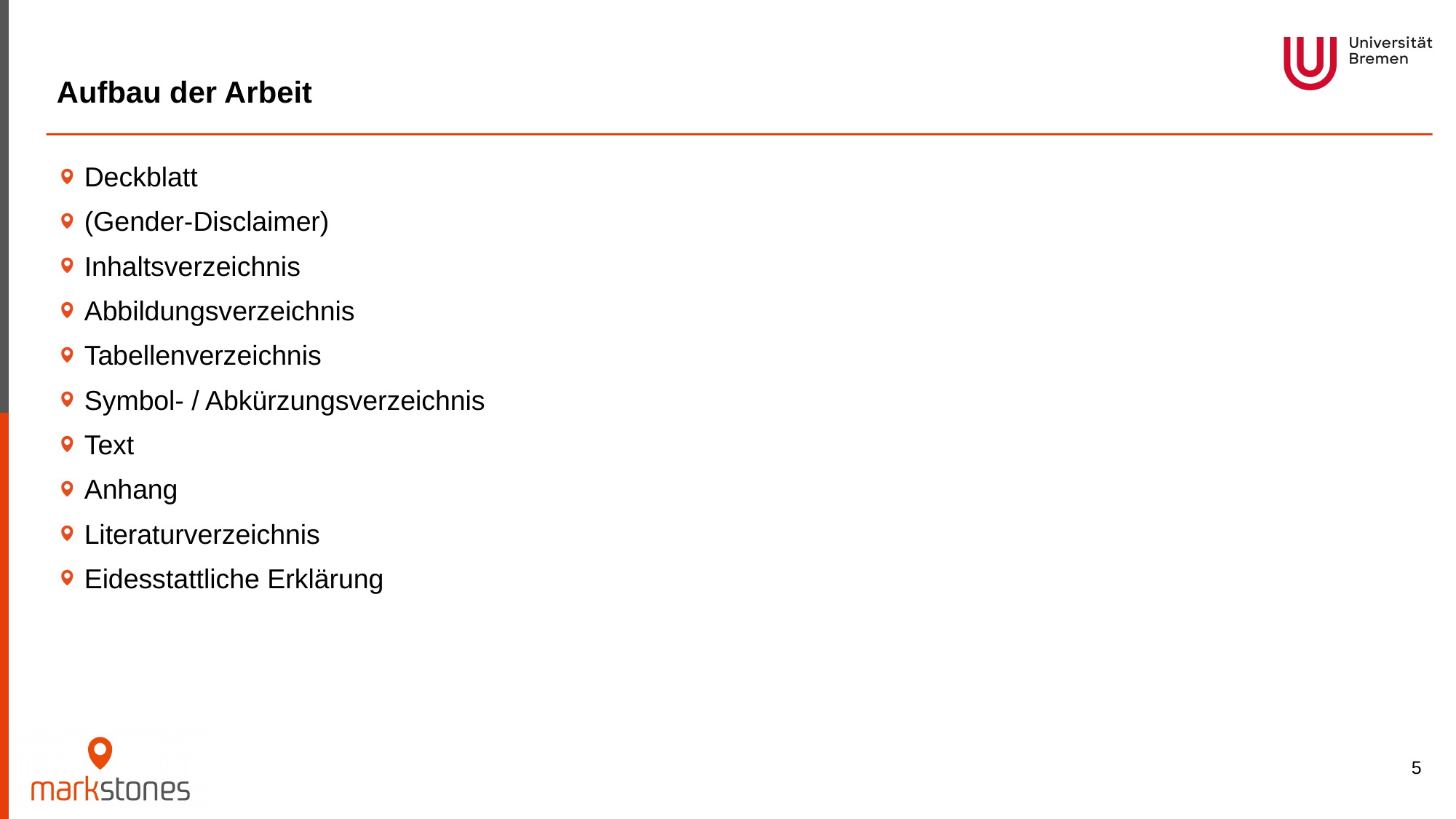

# Aufbau der Arbeit
Deckblatt
(Gender-Disclaimer)
Inhaltsverzeichnis
Abbildungsverzeichnis
Tabellenverzeichnis
Symbol- / Abkürzungsverzeichnis
Text
Anhang
Literaturverzeichnis
Eidesstattliche Erklärung

5